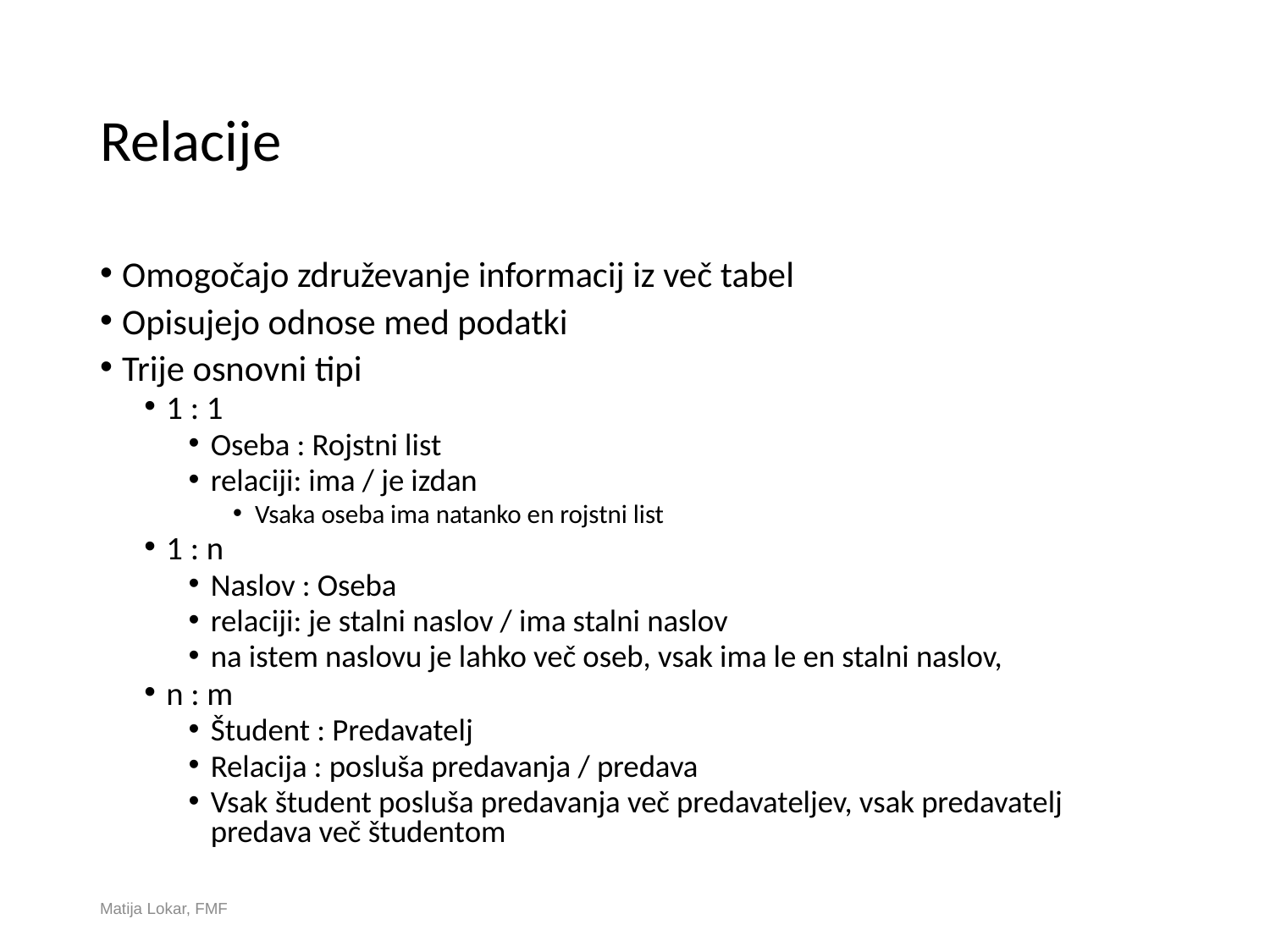

# Relacije
Omogočajo združevanje informacij iz več tabel
Opisujejo odnose med podatki
Trije osnovni tipi
1 : 1
Oseba : Rojstni list
relaciji: ima / je izdan
Vsaka oseba ima natanko en rojstni list
1 : n
Naslov : Oseba
relaciji: je stalni naslov / ima stalni naslov
na istem naslovu je lahko več oseb, vsak ima le en stalni naslov,
n : m
Študent : Predavatelj
Relacija : posluša predavanja / predava
Vsak študent posluša predavanja več predavateljev, vsak predavatelj predava več študentom
Matija Lokar, FMF